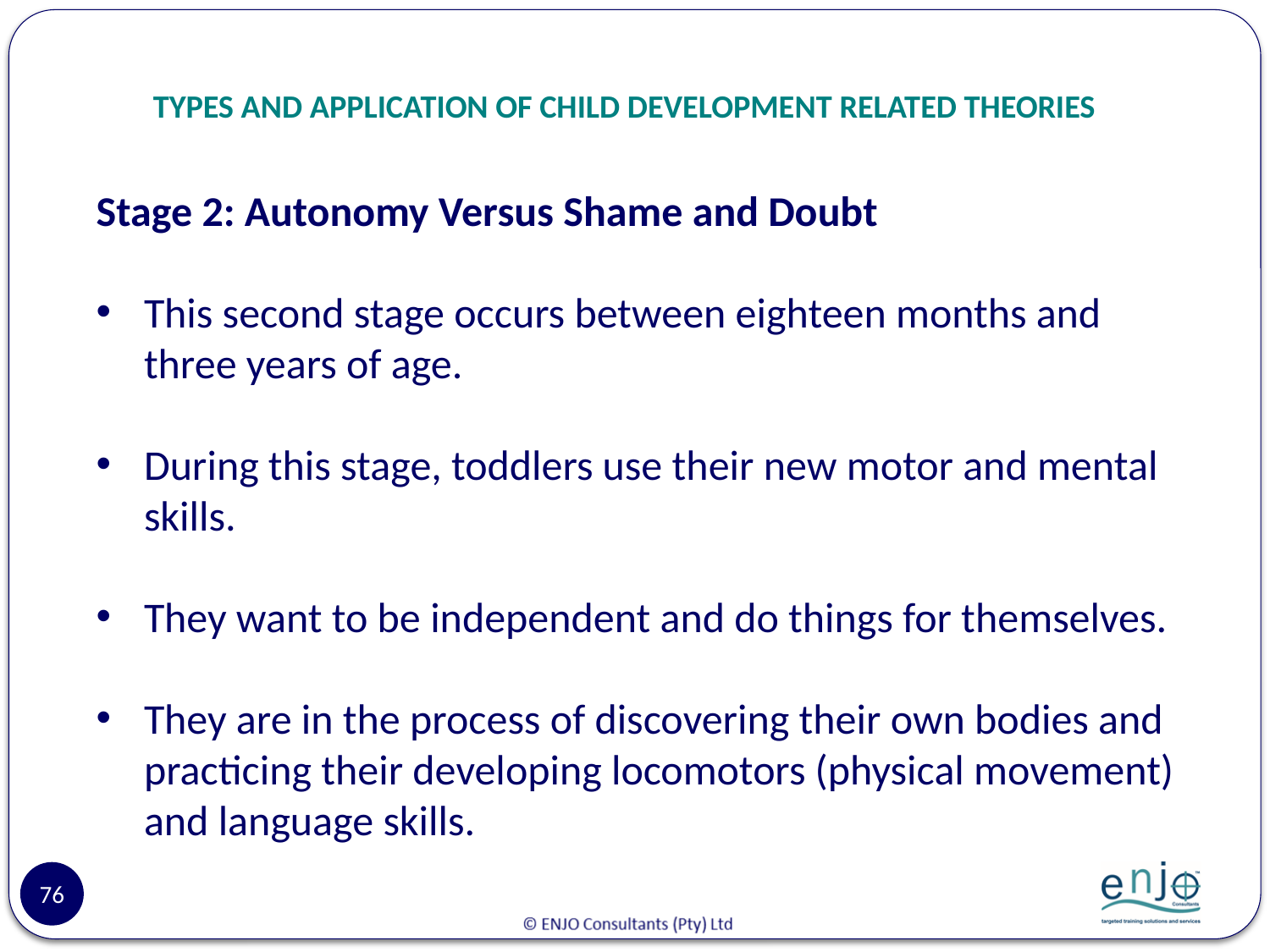

# TYPES AND APPLICATION OF CHILD DEVELOPMENT RELATED THEORIES
Stage 2: Autonomy Versus Shame and Doubt

This second stage occurs between eighteen months and three years of age.

During this stage, toddlers use their new motor and mental skills.

They want to be independent and do things for themselves.

They are in the process of discovering their own bodies and practicing their developing locomotors (physical movement) and language skills.

76